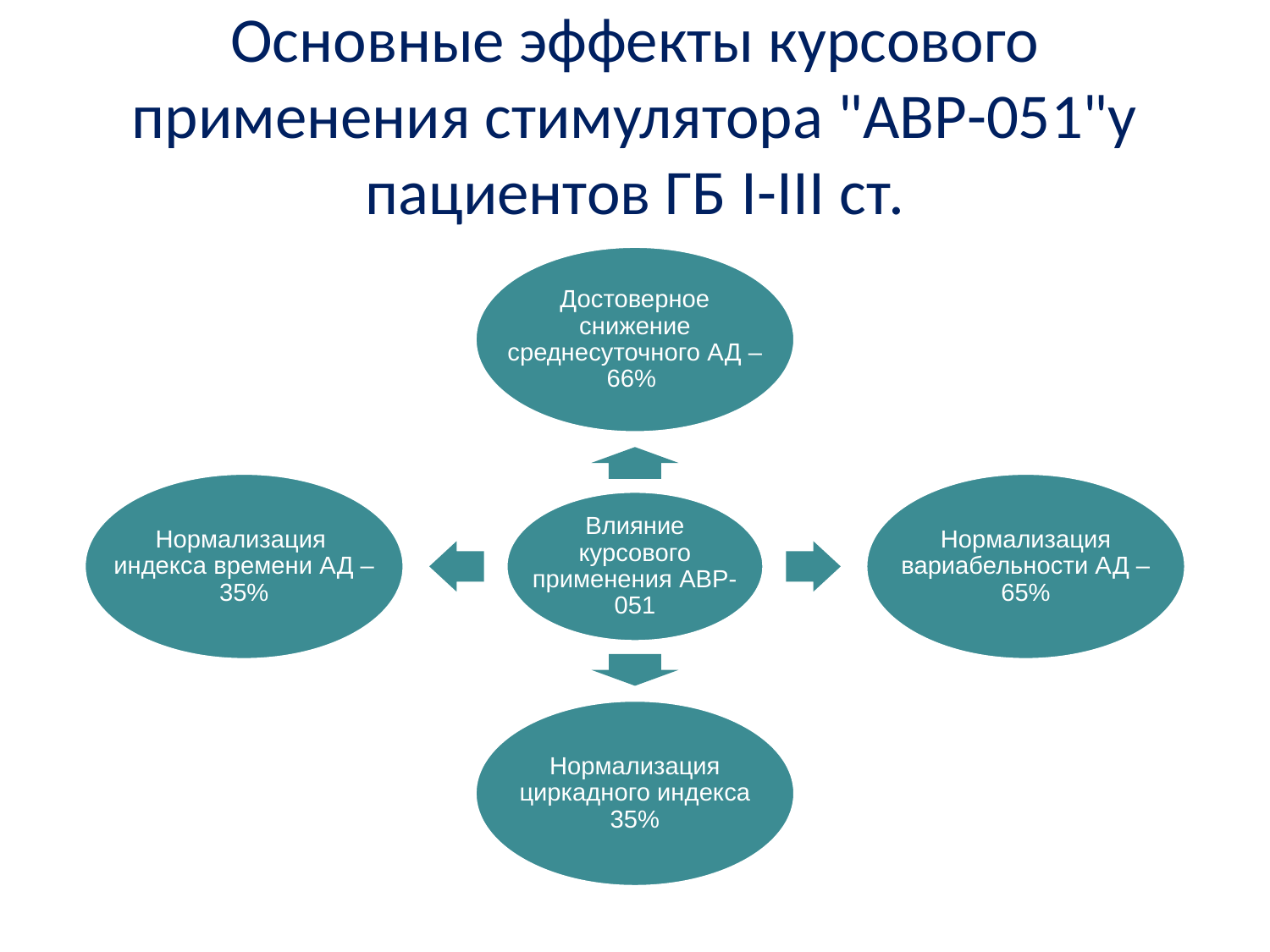

# Основные эффекты курсового применения стимулятора "АВР-051"у пациентов ГБ I-III ст.
Достоверное снижение среднесуточного АД – 66%

Нормализация  индекса времени АД – 35%
Нормализация вариабельности АД – 65%
Влияние курсового применения АВР-051

Нормализация циркадного индекса 35%